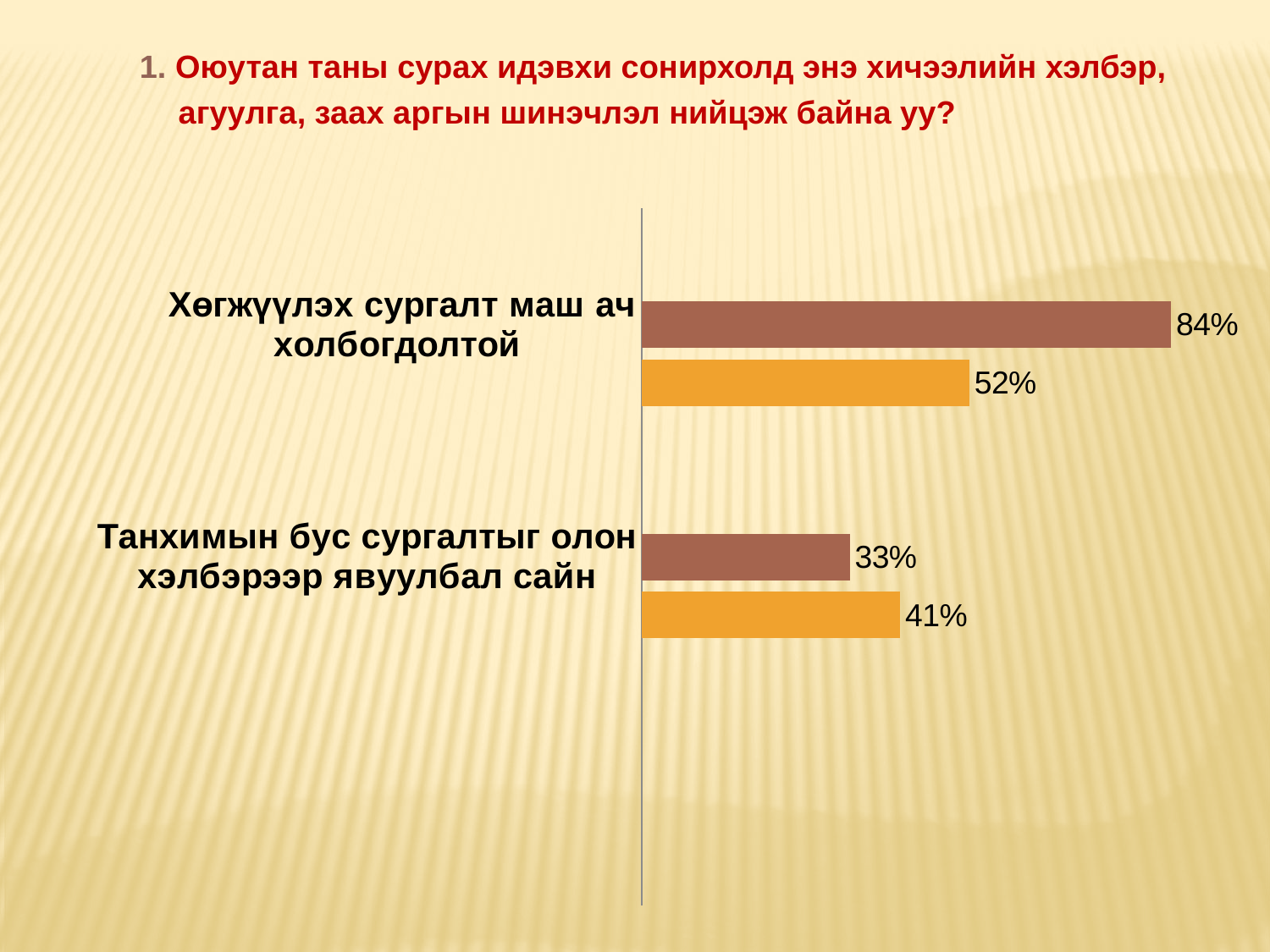

1. Оюутан таны сурах идэвхи сонирхолд энэ хичээлийн хэлбэр, агуулга, заах аргын шинэчлэл нийцэж байна уу?

### Chart

| Category |  | Танхимын бус сургалтыг олон хэлбэрээр явуулбал сайн |  Хөгжүүлэх сургалт маш ач холбогдолтой |
|---|---|---|---|
|  | None | None | None |
| Танхимын бус сургалтыг олон хэлбэрээр явуулбал сайн | 0.4100000000000003 | 0.33000000000000096 | None |
|  Хөгжүүлэх сургалт маш ач холбогдолтой | 0.52 | 0.8400000000000006 | None |